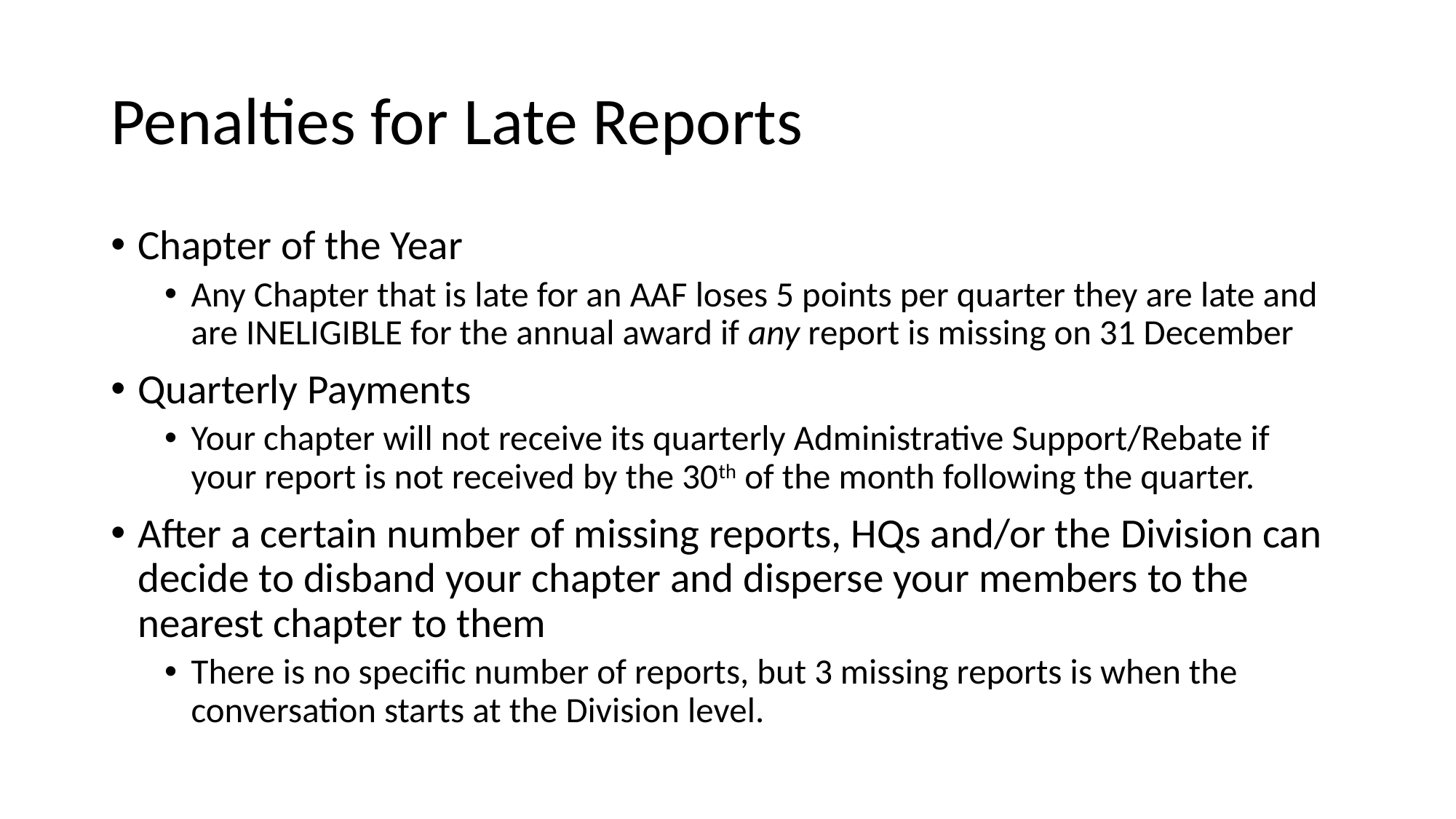

# Penalties for Late Reports
Chapter of the Year
Any Chapter that is late for an AAF loses 5 points per quarter they are late and are INELIGIBLE for the annual award if any report is missing on 31 December
Quarterly Payments
Your chapter will not receive its quarterly Administrative Support/Rebate if your report is not received by the 30th of the month following the quarter.
After a certain number of missing reports, HQs and/or the Division can decide to disband your chapter and disperse your members to the nearest chapter to them
There is no specific number of reports, but 3 missing reports is when the conversation starts at the Division level.